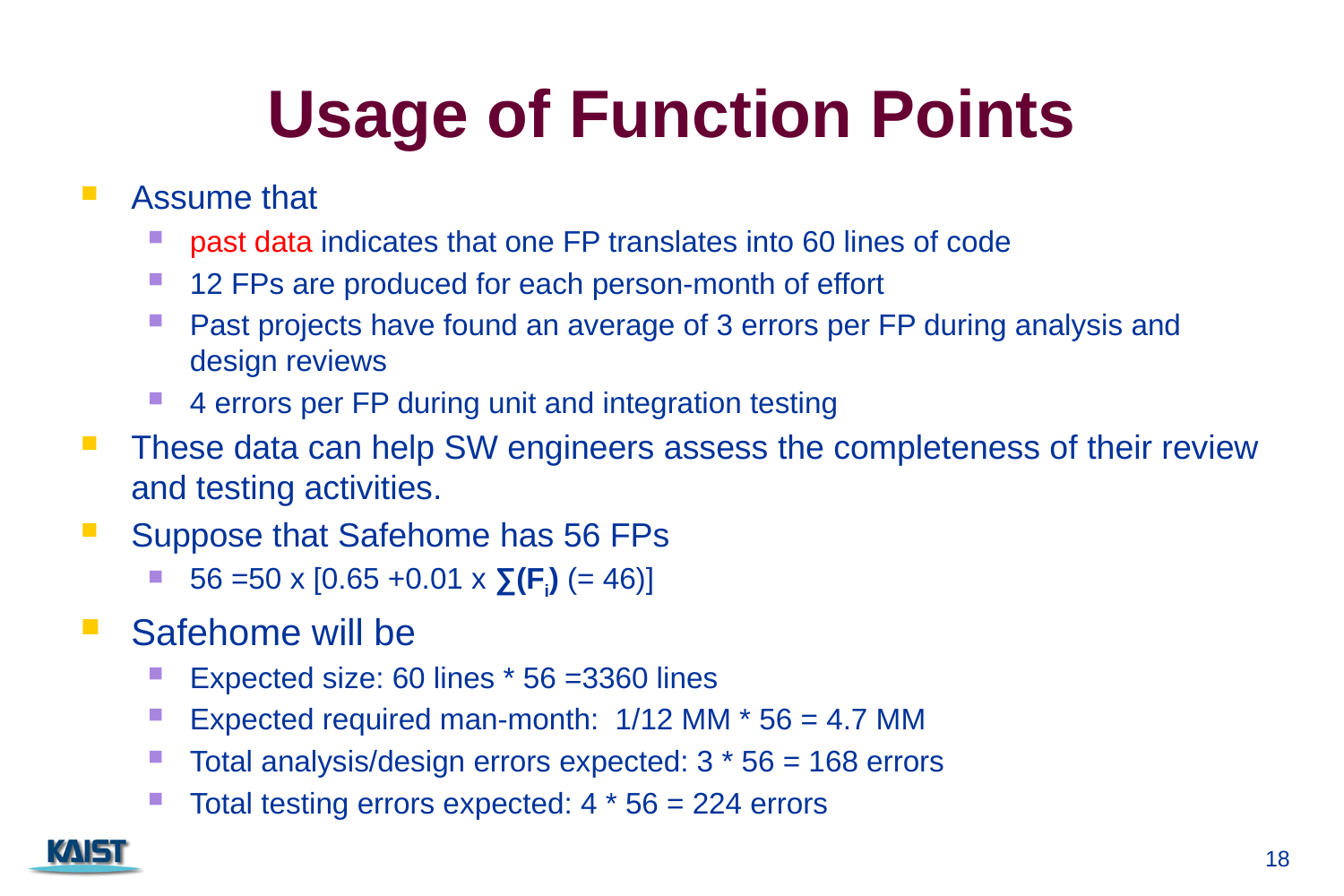

# Usage of Function Points
Assume that
past data indicates that one FP translates into 60 lines of code
12 FPs are produced for each person-month of effort
Past projects have found an average of 3 errors per FP during analysis and design reviews
4 errors per FP during unit and integration testing
These data can help SW engineers assess the completeness of their review and testing activities.
Suppose that Safehome has 56 FPs
56 =50 x [0.65 +0.01 x ∑(Fi) (= 46)]
Safehome will be
Expected size: 60 lines * 56 =3360 lines
Expected required man-month:  1/12 MM * 56 = 4.7 MM
Total analysis/design errors expected: 3 * 56 = 168 errors
Total testing errors expected: 4 * 56 = 224 errors

18